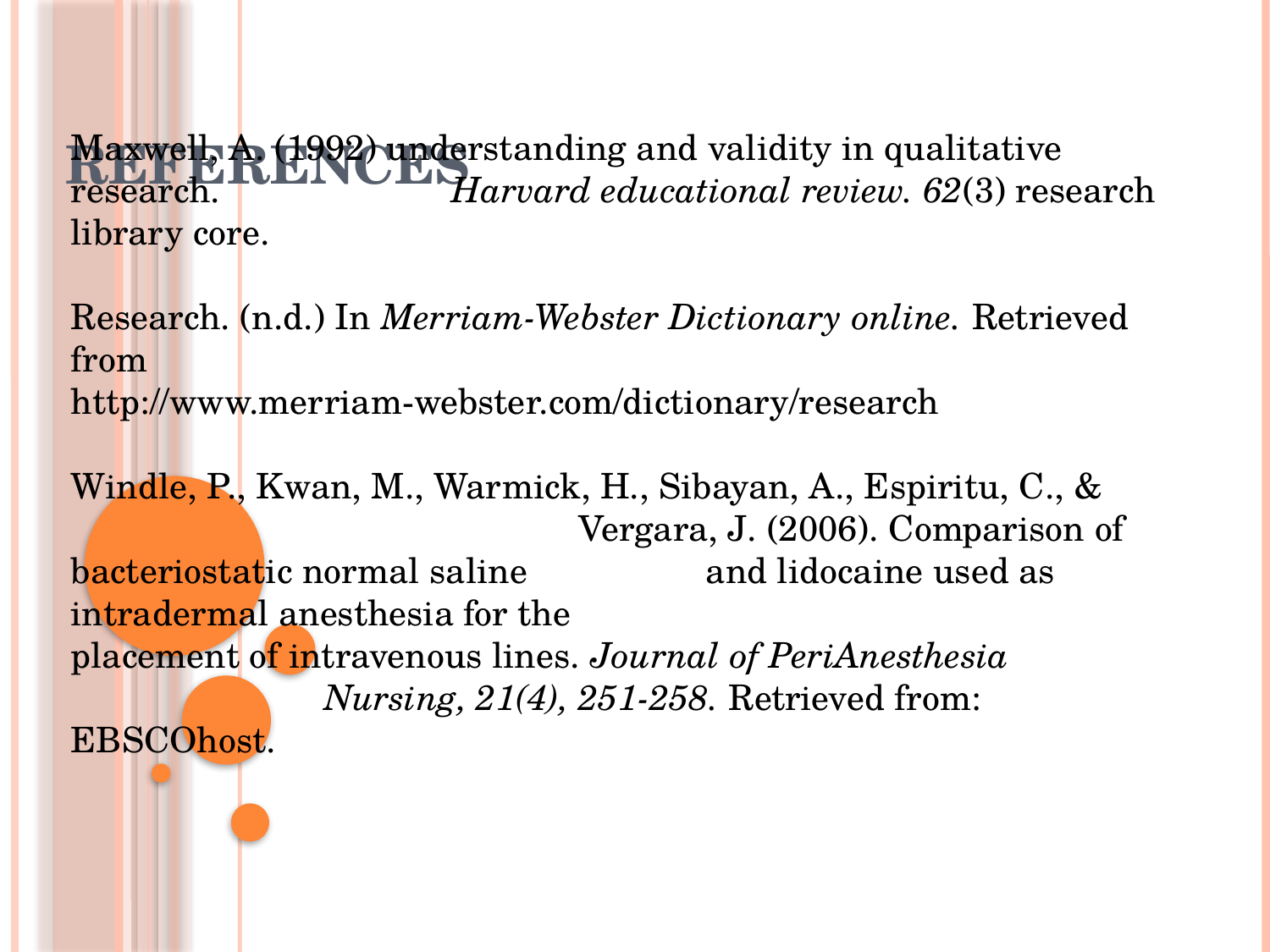

# References
Maxwell, A. (1992) understanding and validity in qualitative research. 		Harvard educational review. 62(3) research library core.

Research. (n.d.) In Merriam-Webster Dictionary online. Retrieved from 		http://www.merriam-webster.com/dictionary/research

Windle, P., Kwan, M., Warmick, H., Sibayan, A., Espiritu, C., & 				Vergara, J. (2006). Comparison of bacteriostatic normal saline 		and lidocaine used as intradermal anesthesia for the 				placement of intravenous lines. Journal of PeriAnesthesia 			Nursing, 21(4), 251-258. Retrieved from: EBSCOhost.